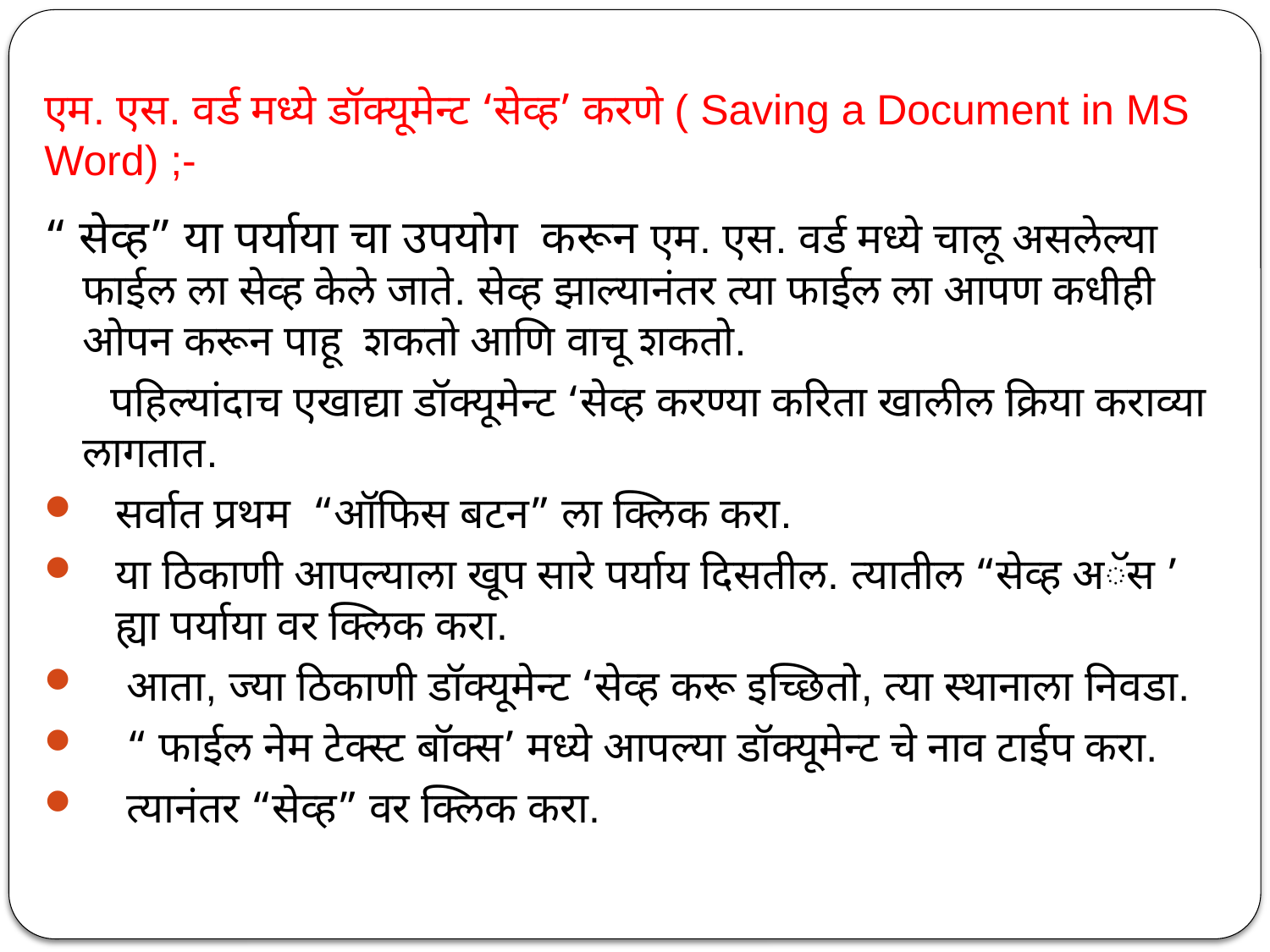

# एम. एस. वर्ड मध्ये डॉक्यूमेन्ट ‘सेव्ह’ करणे ( Saving a Document in MS Word) ;-
“ सेव्ह” या पर्याया चा उपयोग  करून एम. एस. वर्ड मध्ये चालू असलेल्या फाईल ला सेव्ह केले जाते. सेव्ह झाल्यानंतर त्या फाईल ला आपण कधीही ओपन करून पाहू  शकतो आणि वाचू शकतो.
      पहिल्यांदाच एखाद्या डॉक्यूमेन्ट ‘सेव्ह करण्या करिता खालील क्रिया कराव्या लागतात.
सर्वात प्रथम  “ऑफिस बटन” ला क्लिक करा.
या ठिकाणी आपल्याला खूप सारे पर्याय दिसतील. त्यातील “सेव्ह अॅस ’ ह्या पर्याया वर क्लिक करा.
 आता, ज्या ठिकाणी डॉक्यूमेन्ट ‘सेव्ह करू इच्छितो, त्या स्थानाला निवडा.
 “ फाईल नेम टेक्स्ट बॉक्स’ मध्ये आपल्या डॉक्यूमेन्ट चे नाव टाईप करा.
 त्यानंतर “सेव्ह” वर क्लिक करा.